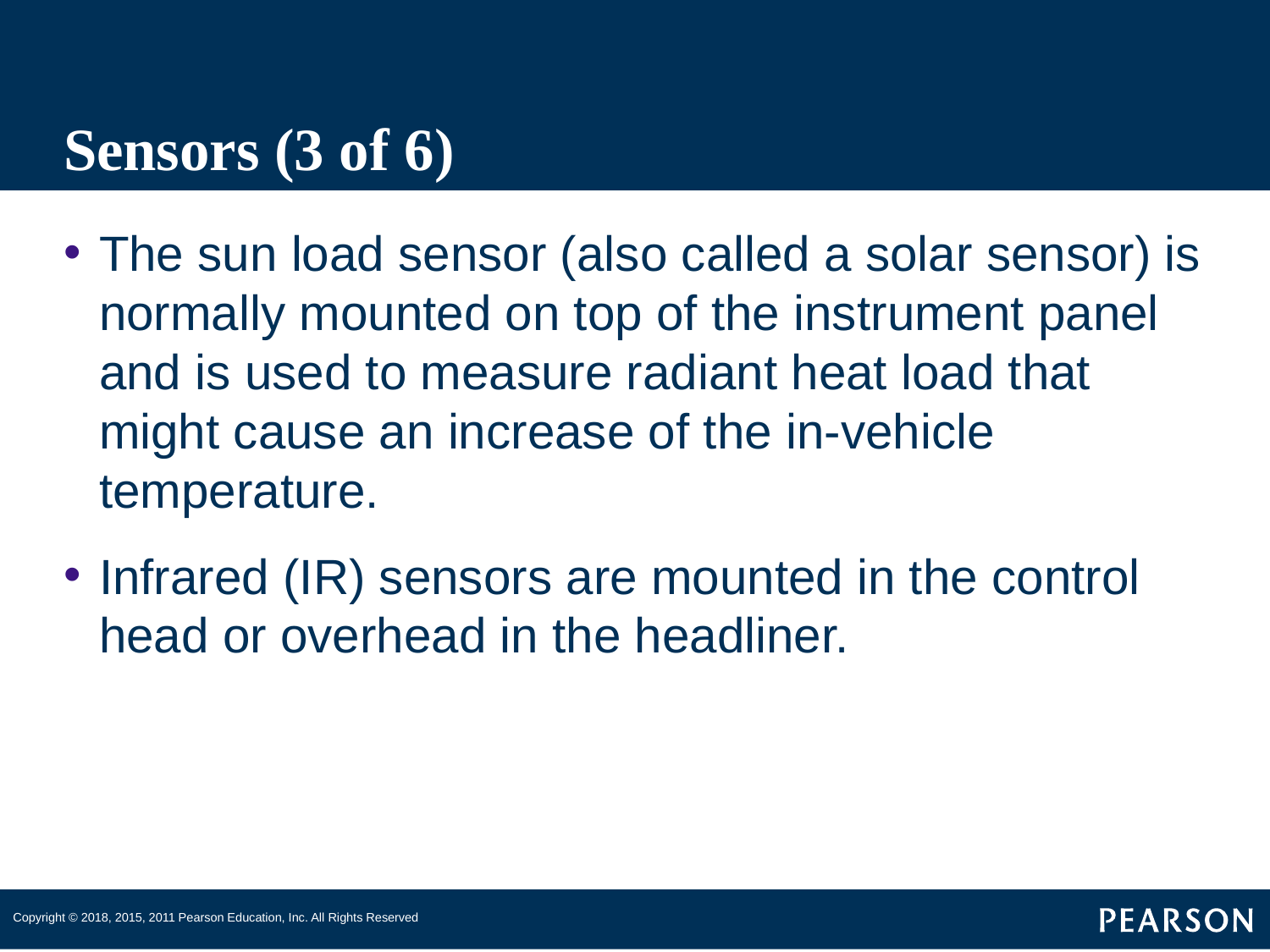

# Sensors (3 of 6)
The sun load sensor (also called a solar sensor) is normally mounted on top of the instrument panel and is used to measure radiant heat load that might cause an increase of the in-vehicle temperature.
Infrared (IR) sensors are mounted in the control head or overhead in the headliner.